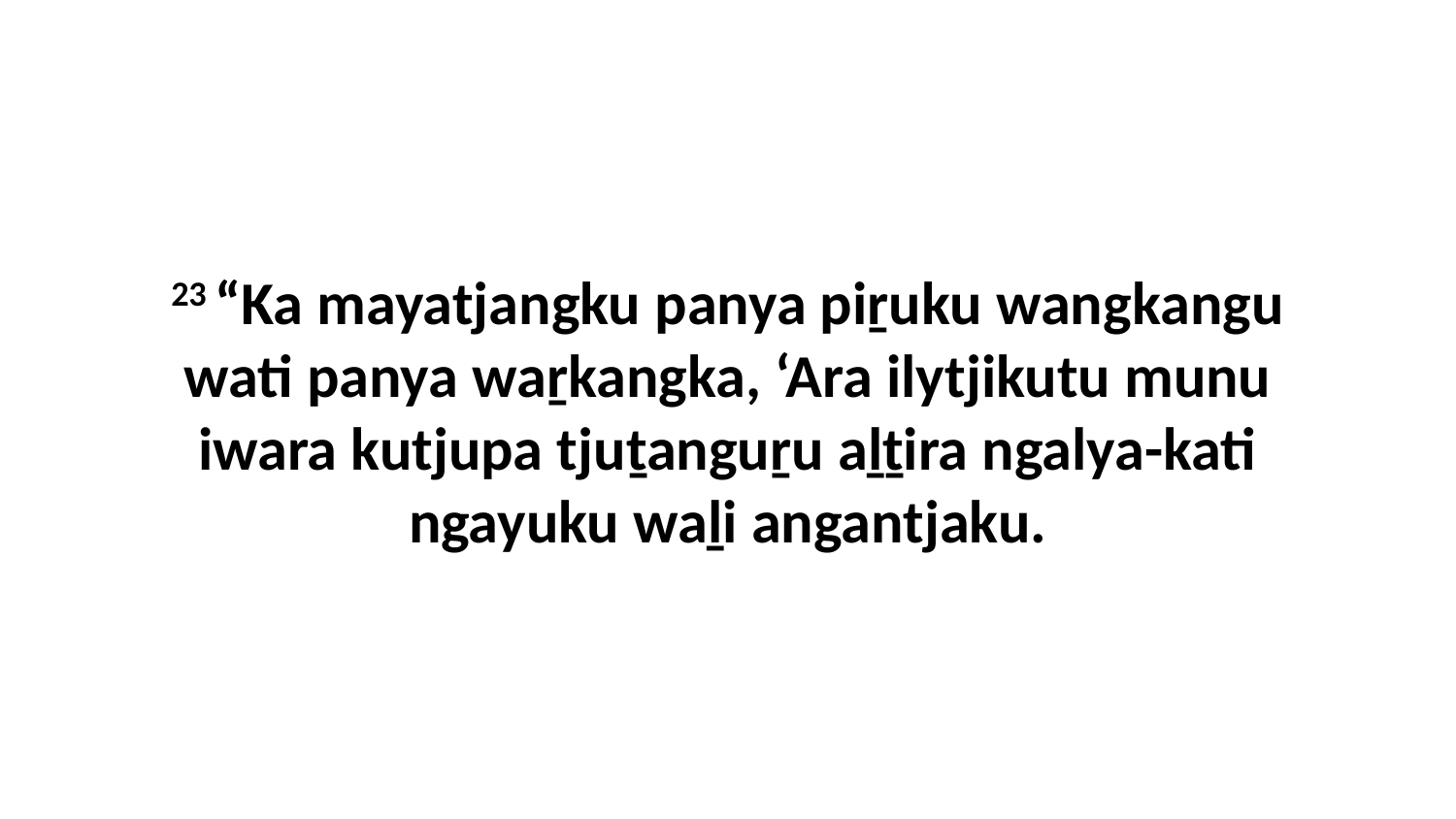

23 “Ka mayatjangku panya piṟuku wangkangu wati panya waṟkangka, ‘Ara ilytjikutu munu iwara kutjupa tjuṯanguṟu aḻṯira ngalya-kati ngayuku waḻi angantjaku.